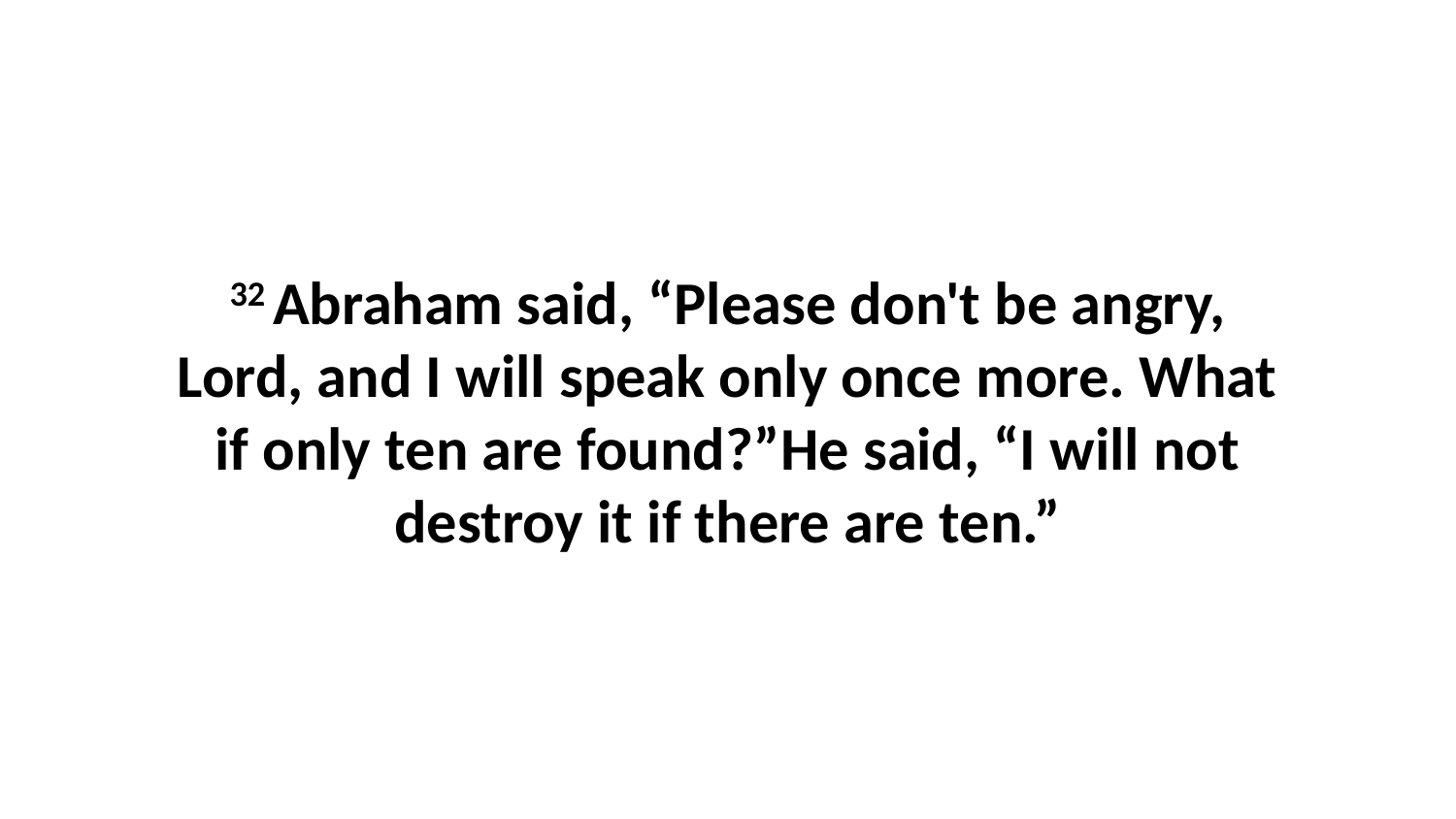

32 Abraham said, “Please don't be angry, Lord, and I will speak only once more. What if only ten are found?”He said, “I will not destroy it if there are ten.”